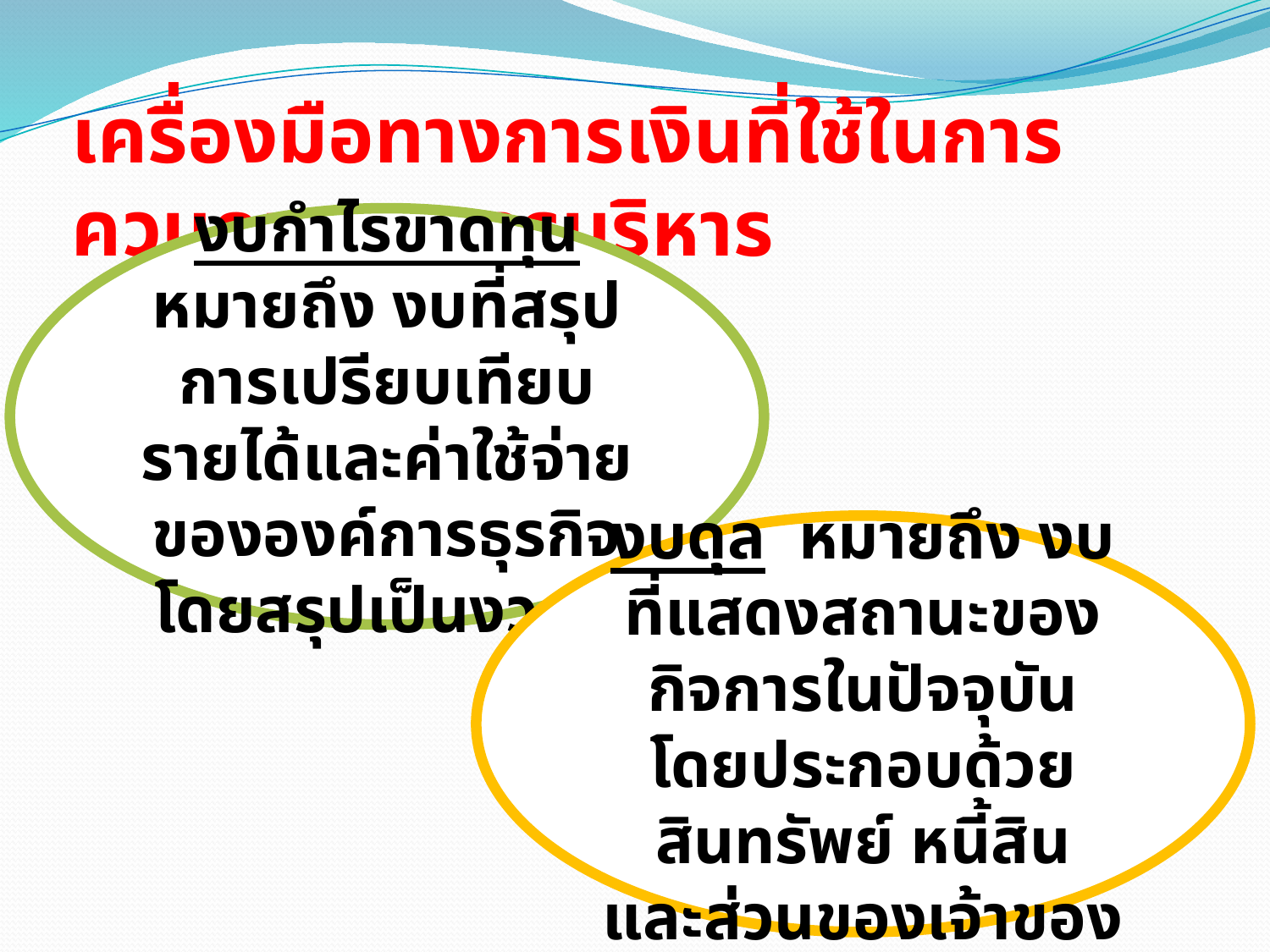

เครื่องมือทางการเงินที่ใช้ในการควบคุมทางการบริหาร
งบกำไรขาดทุน หมายถึง งบที่สรุปการเปรียบเทียบรายได้และค่าใช้จ่ายขององค์การธุรกิจ โดยสรุปเป็นงวดๆ
งบดุล  หมายถึง งบที่แสดงสถานะของกิจการในปัจจุบัน โดยประกอบด้วยสินทรัพย์ หนี้สิน และส่วนของเจ้าของ